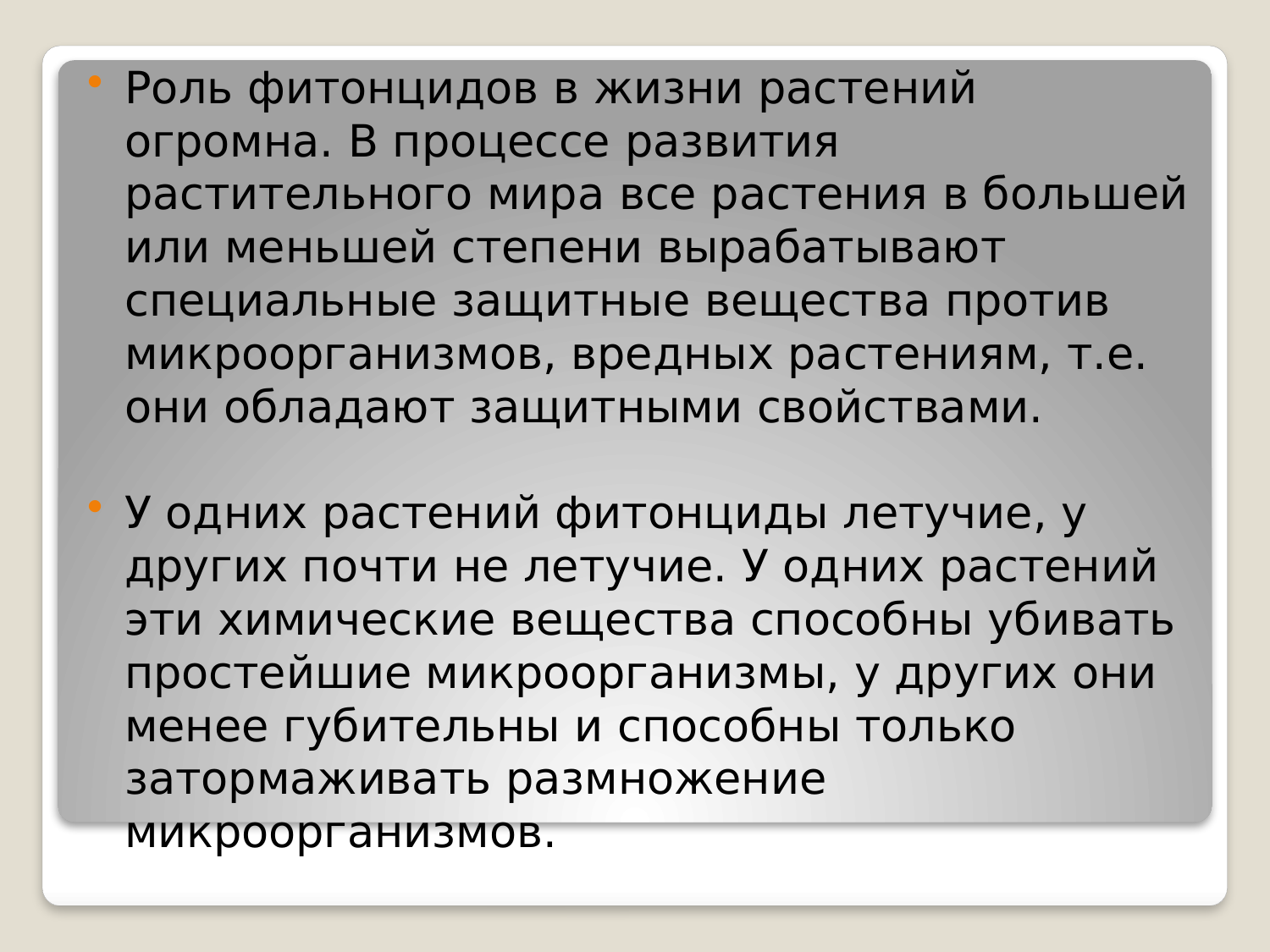

Роль фитонцидов в жизни растений огромна. В процессе развития растительного мира все растения в большей или меньшей степени вырабатывают специальные защитные вещества против микроорганизмов, вредных растениям, т.е. они обладают защитными свойствами.

У одних растений фитонциды летучие, у других почти не летучие. У одних растений эти химические вещества способны убивать простейшие микроорганизмы, у других они менее губительны и способны только затормаживать размножение  микроорганизмов.